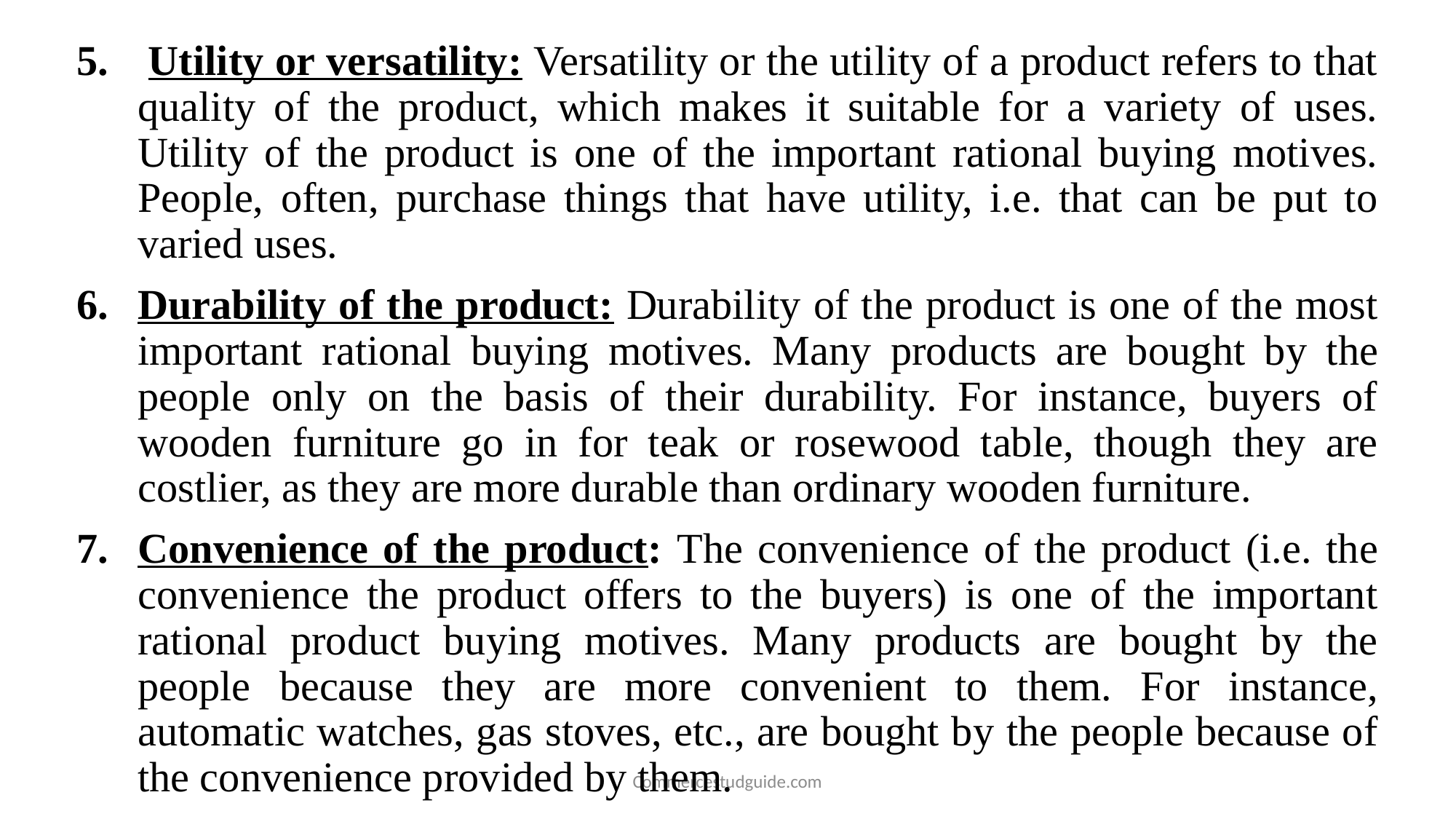

Utility or versatility: Versatility or the utility of a product refers to that quality of the product, which makes it suitable for a variety of uses. Utility of the product is one of the important rational buying motives. People, often, purchase things that have utility, i.e. that can be put to varied uses.
Durability of the product: Durability of the product is one of the most important rational buying motives. Many products are bought by the people only on the basis of their durability. For instance, buyers of wooden furniture go in for teak or rosewood table, though they are costlier, as they are more durable than ordinary wooden furniture.
Convenience of the product: The convenience of the product (i.e. the convenience the product offers to the buyers) is one of the important rational product buying motives. Many products are bought by the people because they are more convenient to them. For instance, automatic watches, gas stoves, etc., are bought by the people because of the convenience provided by them.

Commercestudguide.com